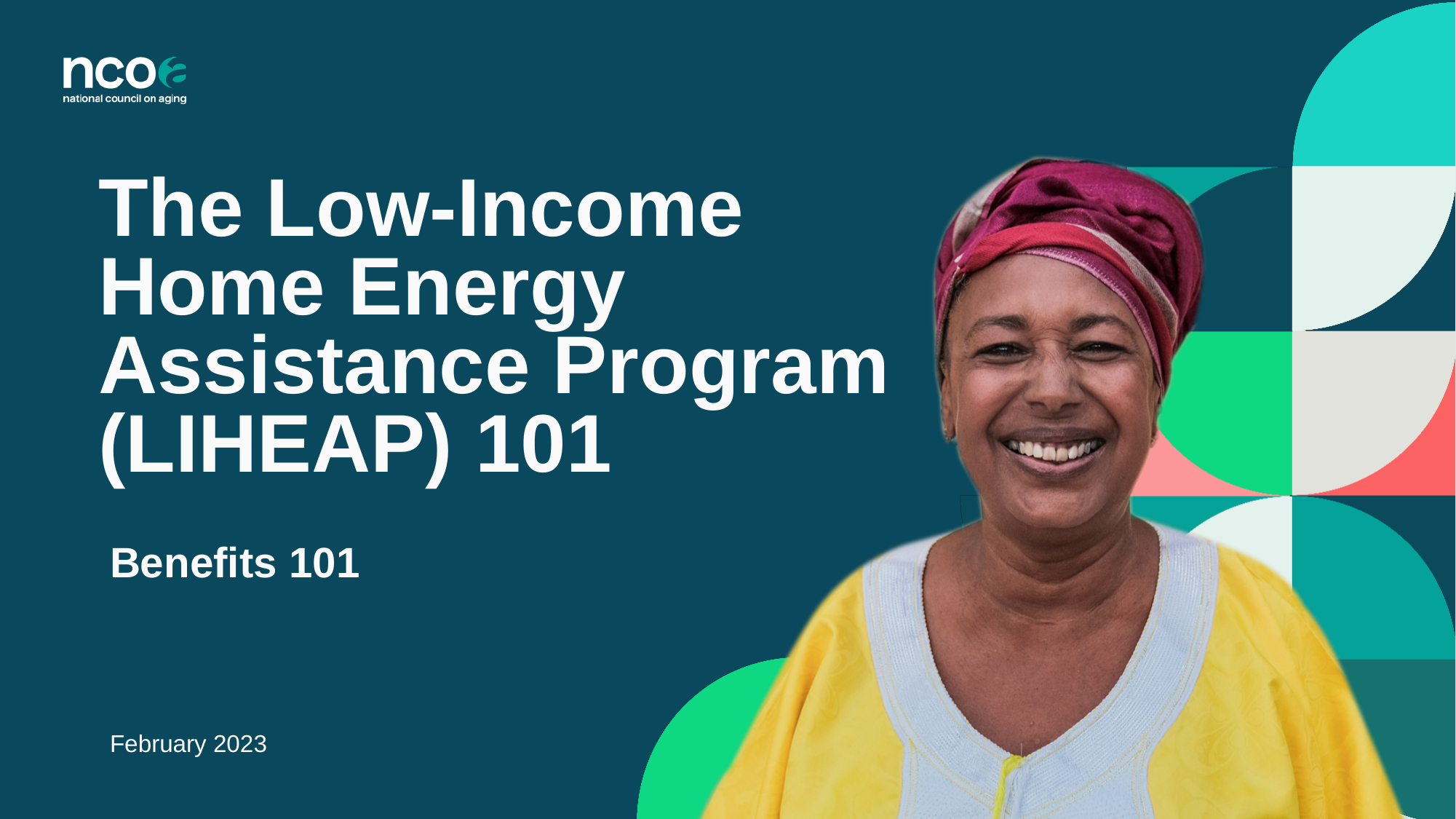

The Low-Income Home Energy Assistance Program
(LIHEAP) 101

Benefits 101

February 2023